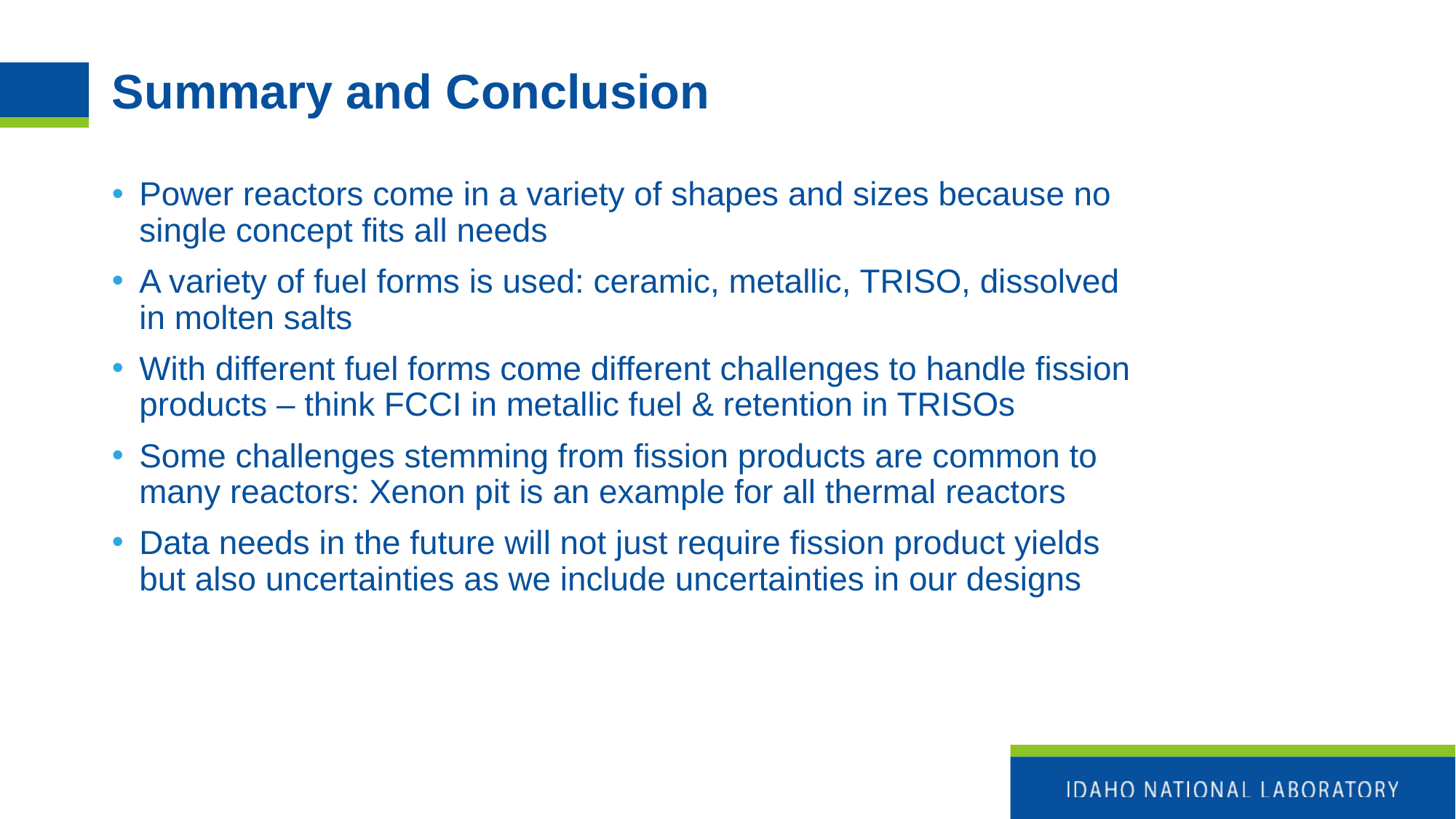

# Summary and Conclusion
Power reactors come in a variety of shapes and sizes because no single concept fits all needs
A variety of fuel forms is used: ceramic, metallic, TRISO, dissolved in molten salts
With different fuel forms come different challenges to handle fission products – think FCCI in metallic fuel & retention in TRISOs
Some challenges stemming from fission products are common to many reactors: Xenon pit is an example for all thermal reactors
Data needs in the future will not just require fission product yields but also uncertainties as we include uncertainties in our designs